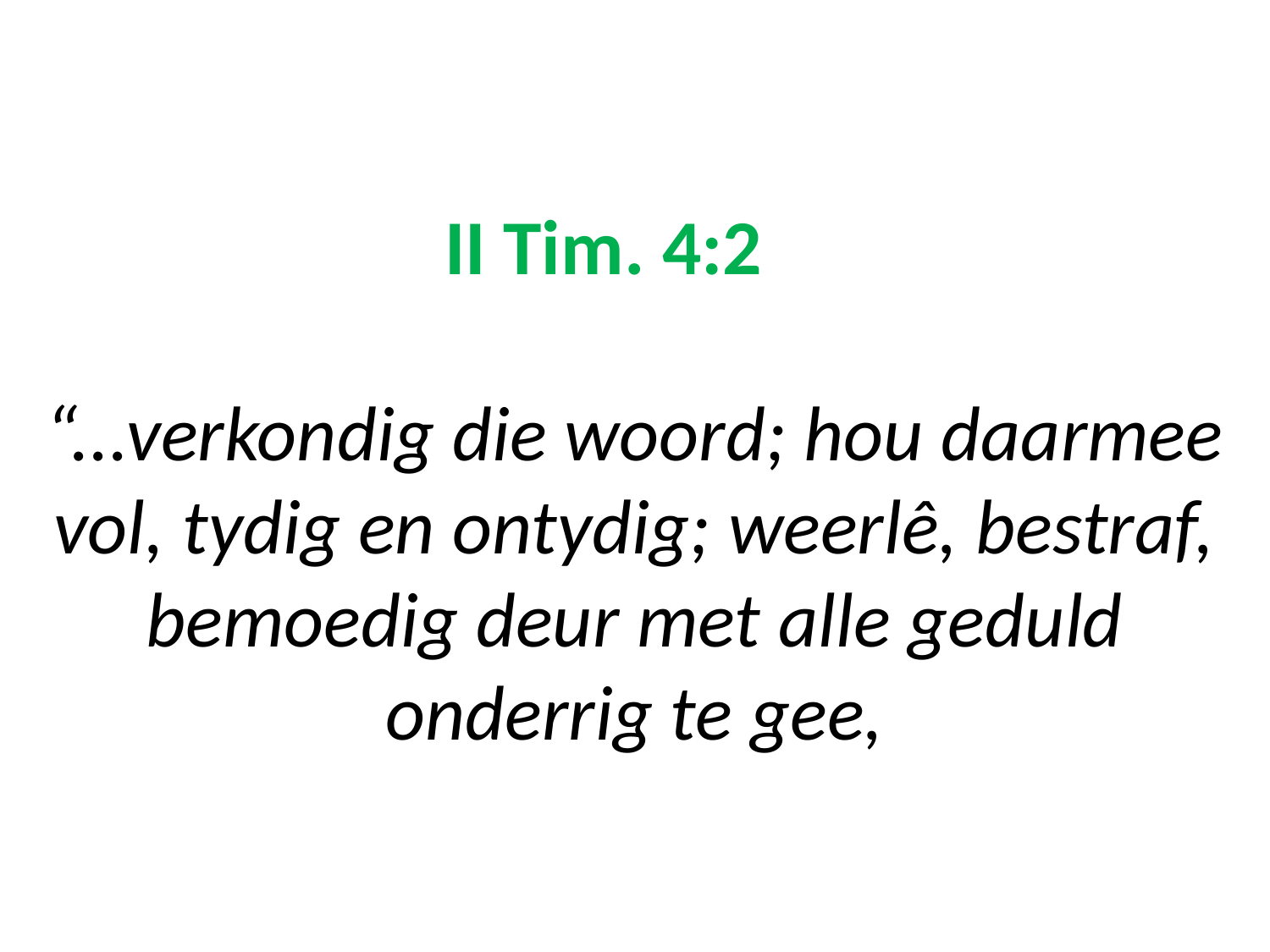

# II Tim. 4:2 “...verkondig die woord; hou daarmee vol, tydig en ontydig; weerlê, bestraf, bemoedig deur met alle geduld onderrig te gee,